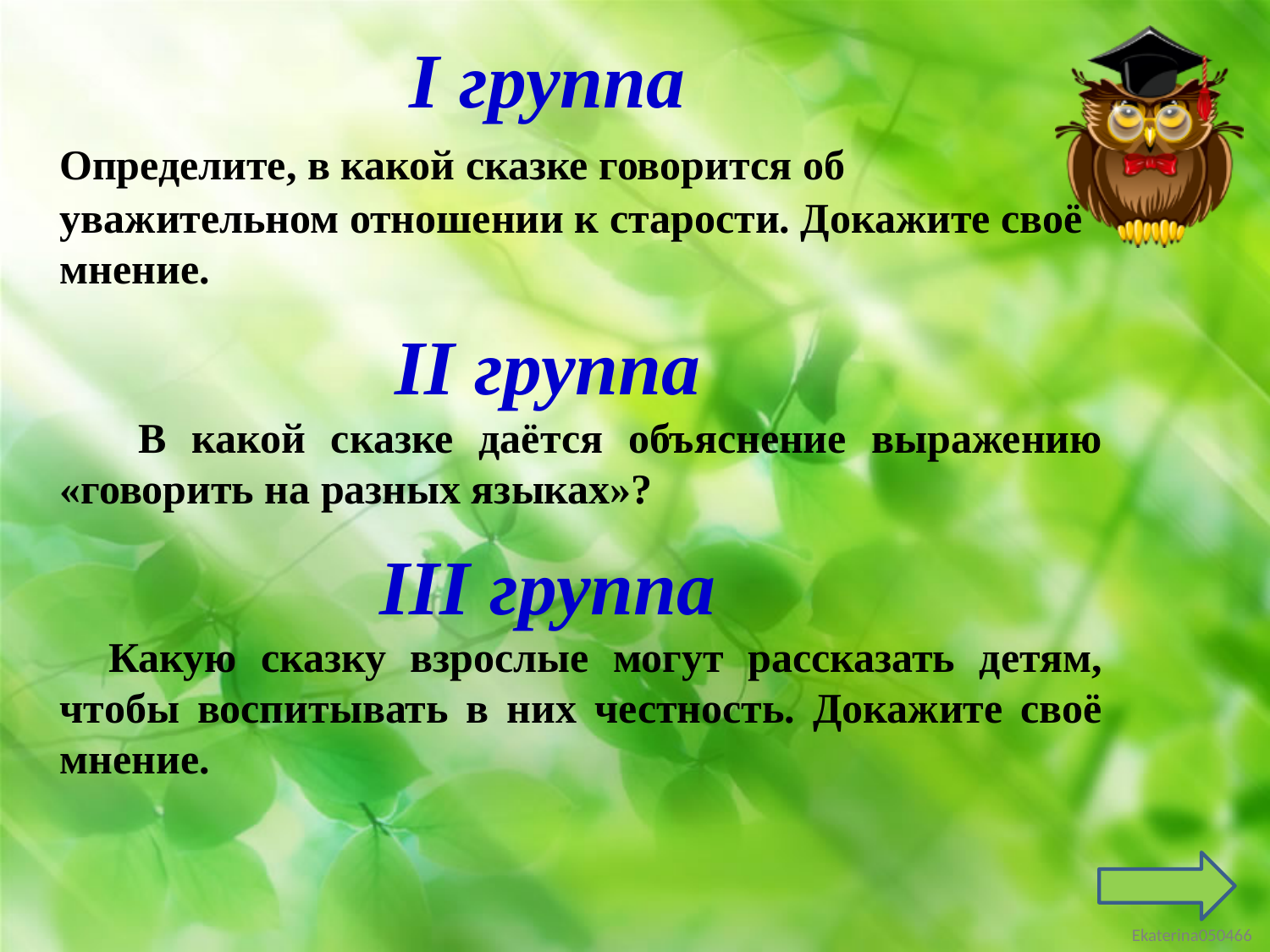

I группа
   Определите, в какой сказке говорится об уважительном отношении к старости. Докажите своё мнение.
II группа
     В какой сказке даётся объяснение выражению «говорить на разных языках»?
III группа
    Какую сказку взрослые могут рассказать детям, чтобы воспитывать в них честность. Докажите своё мнение.